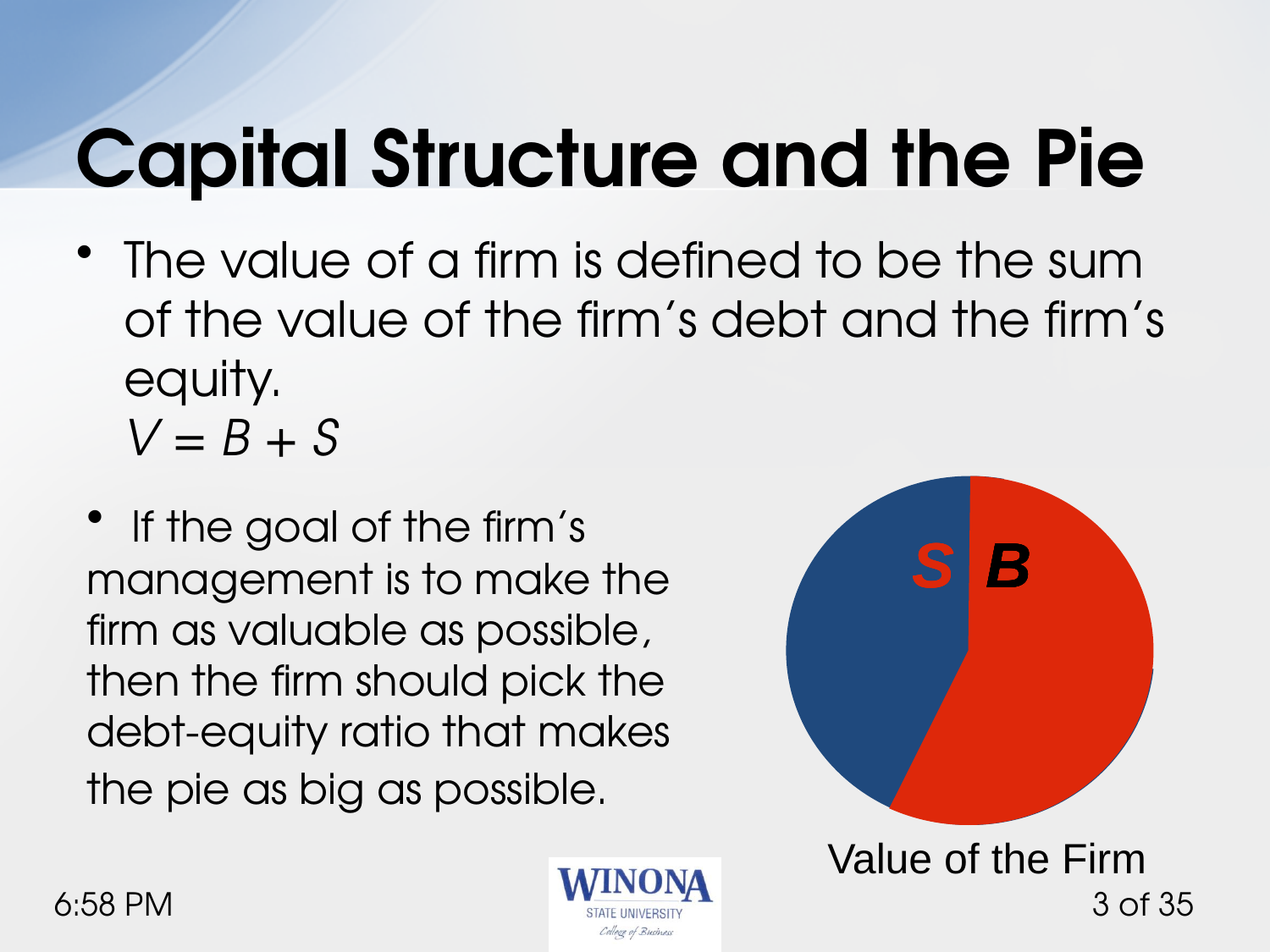

# Capital Structure and the Pie
The value of a firm is defined to be the sum of the value of the firm’s debt and the firm’s equity.
	V = B + S

S
S
B
B
  If the goal of the firm’s management is to make the firm as valuable as possible, then the firm should pick the debt-equity ratio that makes the pie as big as possible.

S
S
B
B
Value of the Firm